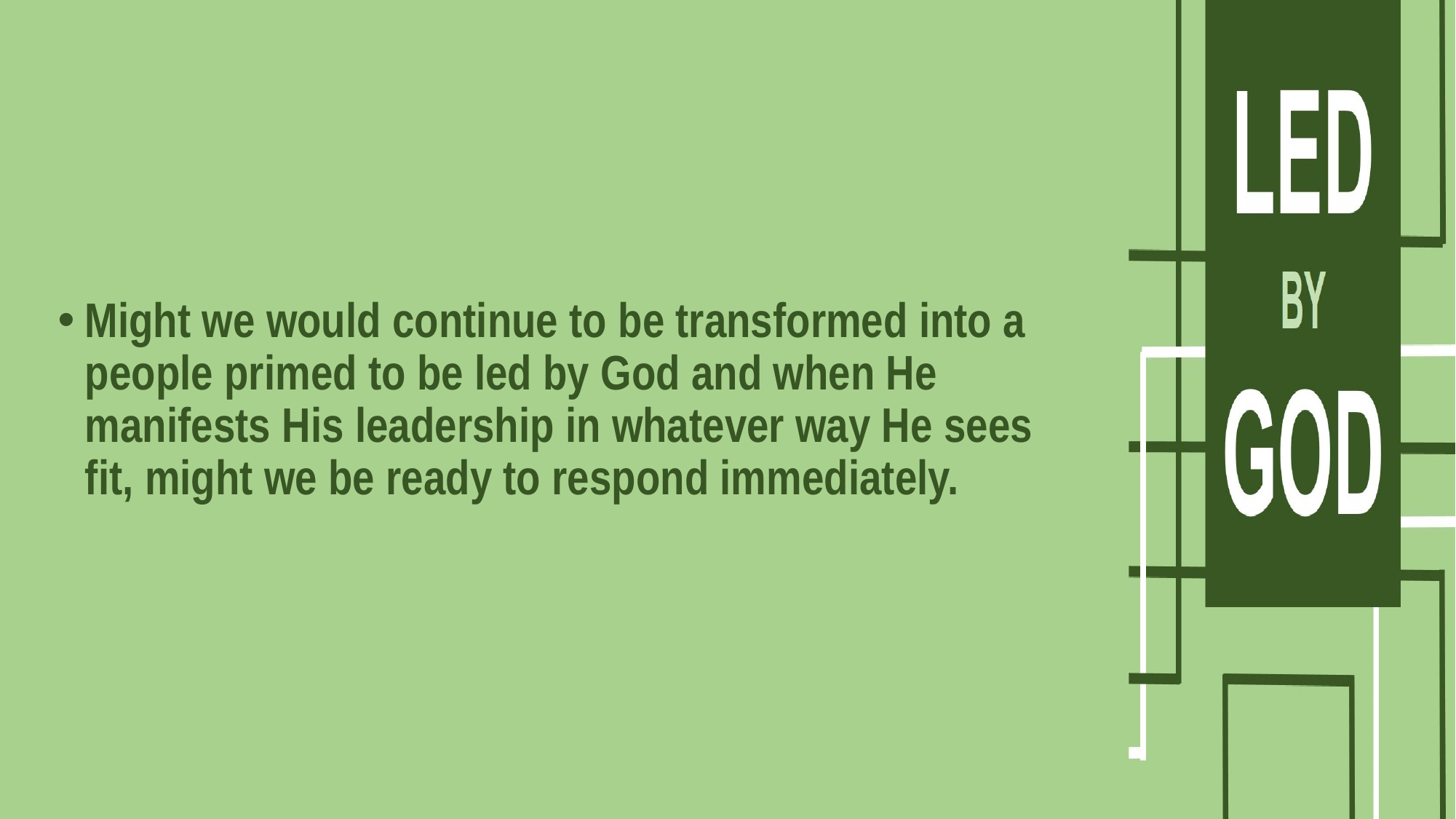

#
Might we would continue to be transformed into a people primed to be led by God and when He manifests His leadership in whatever way He sees fit, might we be ready to respond immediately.